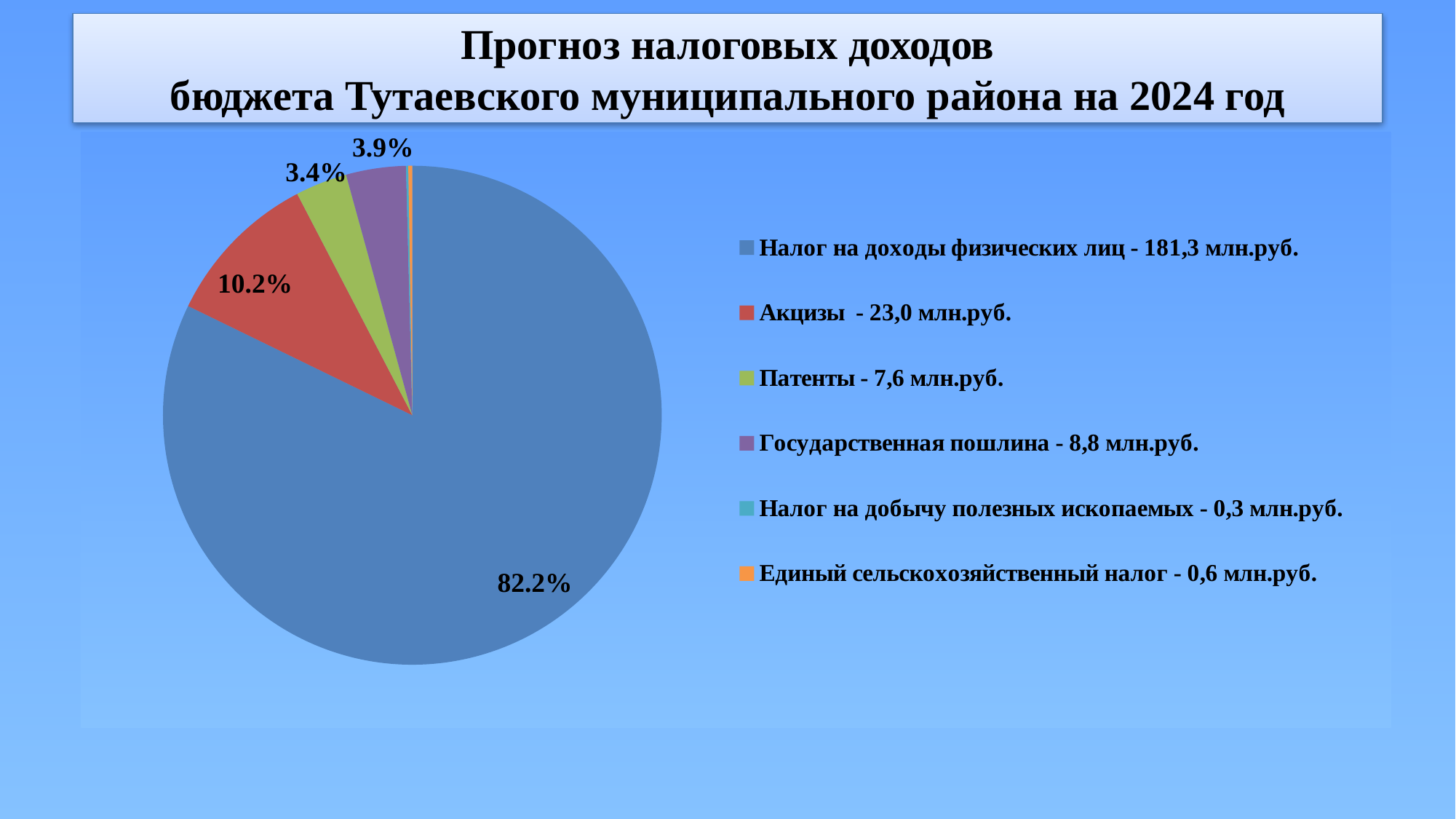

# Прогноз налоговых доходов бюджета Тутаевского муниципального района на 2024 год

### Chart

| Category | Столбец1 | Столбец2 |
|---|---|---|
| Налог на доходы физических лиц - 181,3 млн.руб. | 0.8221207699661307 | 186.273 |
| Акцизы  - 23,0 млн.руб. | 0.10151198581316133 | 23.0002 |
| Патенты - 7,6 млн.руб. | 0.03353838576161133 | 7.599 |
| Государственная пошлина - 8,8 млн.руб. | 0.03879048196589051 | 8.789 |
| Налог на добычу полезных ископаемых - 0,3 млн.руб. | 0.0014388095483991701 | 0.326 |
| Единый сельскохозяйственный налог - 0,6 млн.руб. | 0.0025995669448070895 | 0.589 |